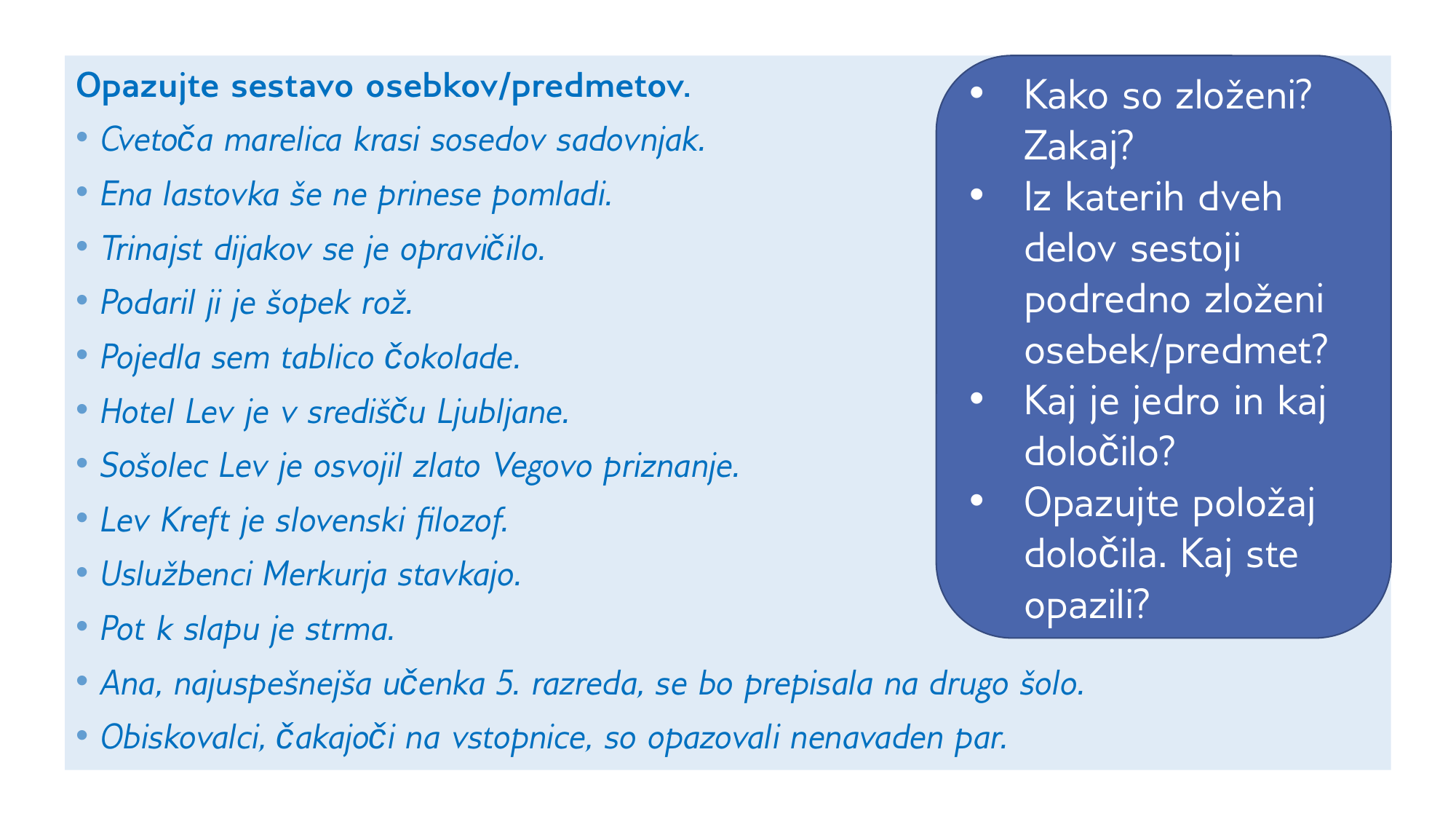

Opazujte sestavo osebkov/predmetov.
Cvetoča marelica krasi sosedov sadovnjak.
Ena lastovka še ne prinese pomladi.
Trinajst dijakov se je opravičilo.
Podaril ji je šopek rož.
Pojedla sem tablico čokolade.
Hotel Lev je v središču Ljubljane.
Sošolec Lev je osvojil zlato Vegovo priznanje.
Lev Kreft je slovenski filozof.
Uslužbenci Merkurja stavkajo.
Pot k slapu je strma.
Ana, najuspešnejša učenka 5. razreda, se bo prepisala na drugo šolo.
Obiskovalci, čakajoči na vstopnice, so opazovali nenavaden par.

Kako so zloženi? Zakaj?
Iz katerih dveh delov sestoji podredno zloženi osebek/predmet?
Kaj je jedro in kaj določilo?
Opazujte položaj določila. Kaj ste opazili?